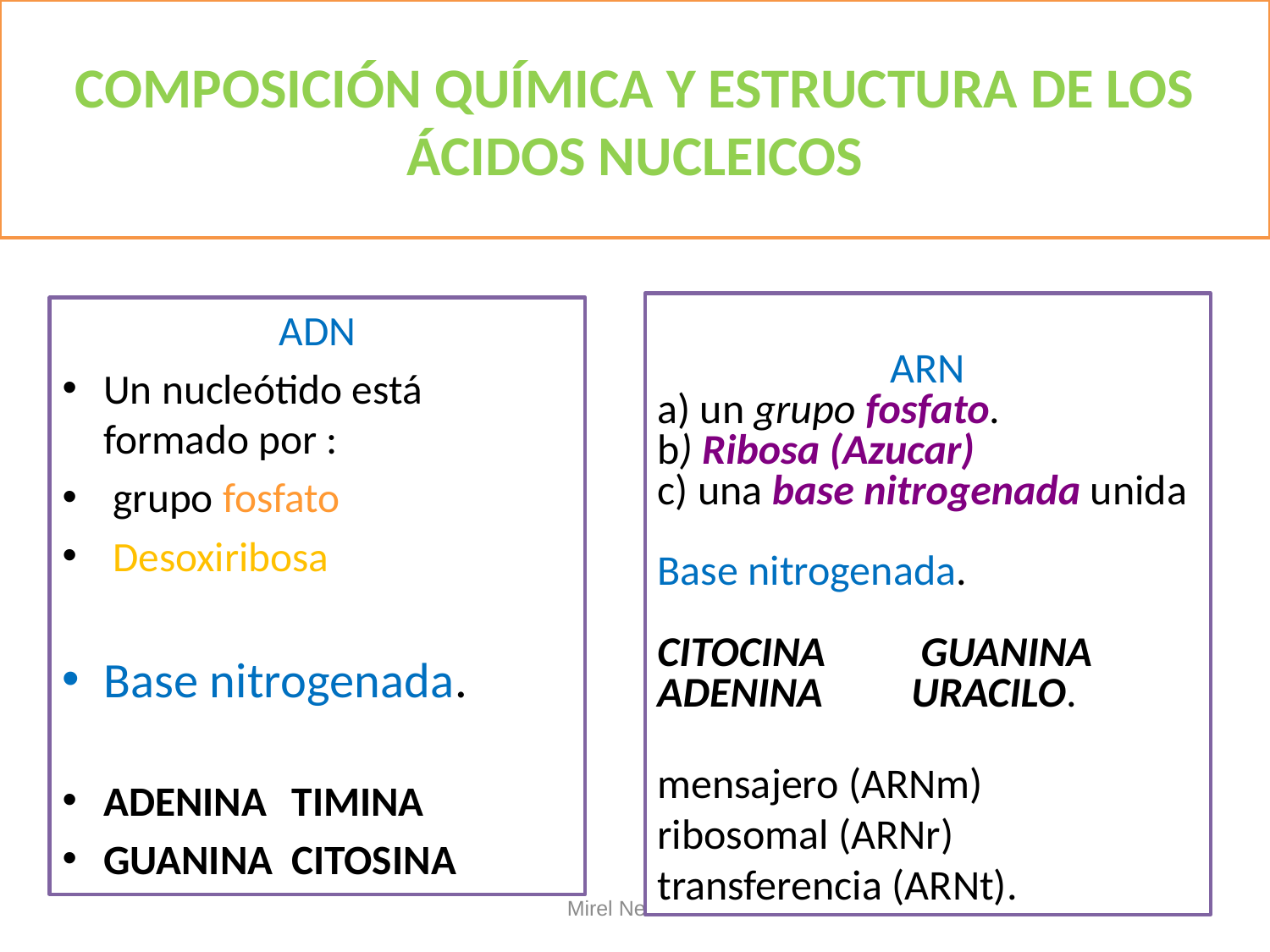

# COMPOSICIÓN QUÍMICA Y ESTRUCTURA DE LOS ÁCIDOS NUCLEICOS

ARN
a) un grupo fosfato.
b) Ribosa (Azucar)
c) una base nitrogenada unida

Base nitrogenada.

CITOCINA	 GUANINA
ADENINA  	URACILO.

mensajero (ARNm)
ribosomal (ARNr)
transferencia (ARNt).
ADN
Un nucleótido está formado por :
 grupo fosfato
 Desoxiribosa

Base nitrogenada.

ADENINA	TIMINA
GUANINA	CITOSINA
Mirel Nervenis